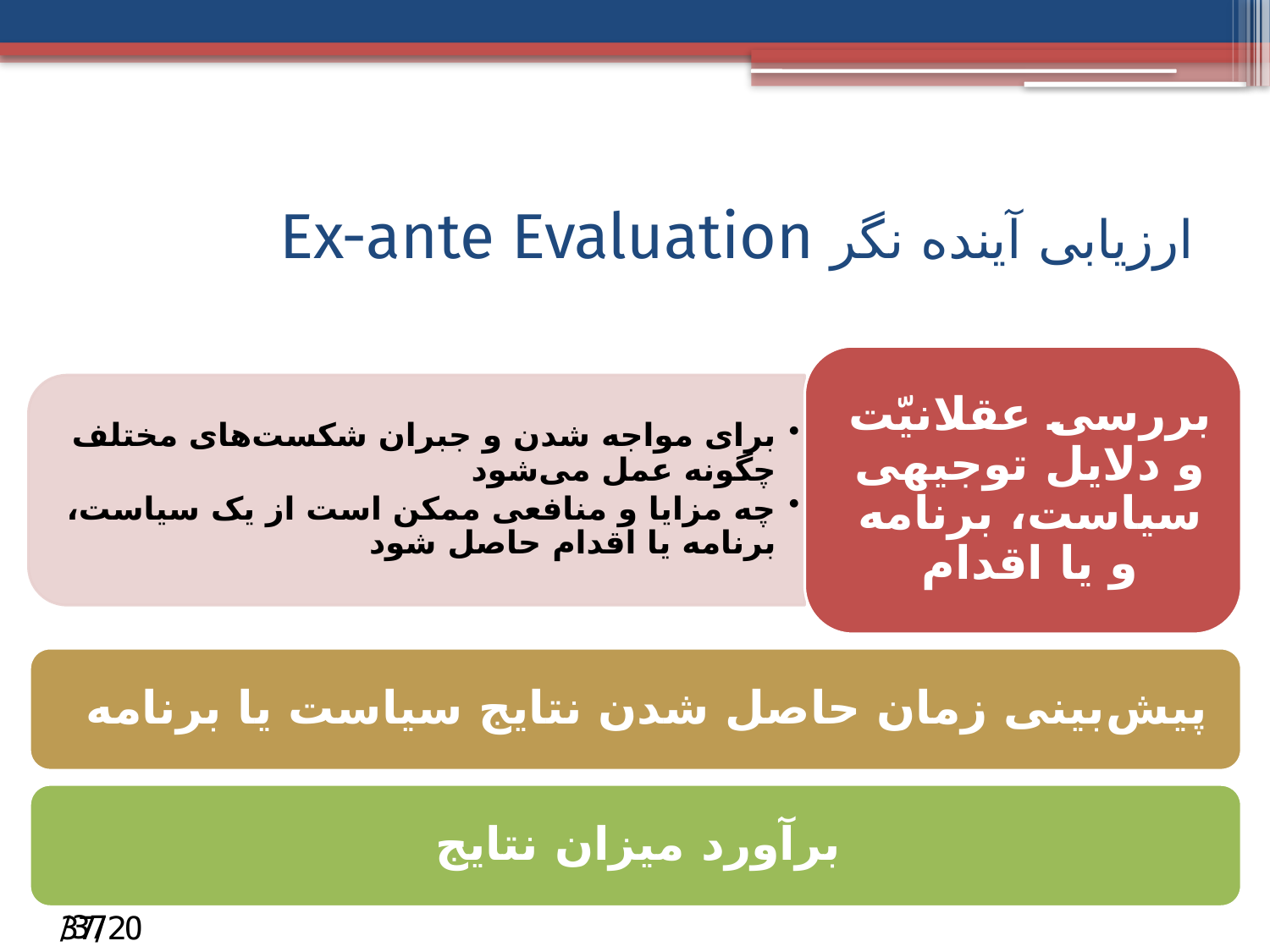

# ارزیابی آینده نگر Ex-ante Evaluation
برای مواجه شدن و جبران شکست‌های مختلف چگونه عمل می‌شود
چه مزایا و منافعی ممکن است از یک سیاست، برنامه یا اقدام حاصل شود
بررسی عقلانیّت و دلایل توجیهی سیاست، برنامه و یا اقدام
پیش‌بینی زمان حاصل شدن نتایج سیاست یا برنامه
برآورد میزان نتایج
/37
20